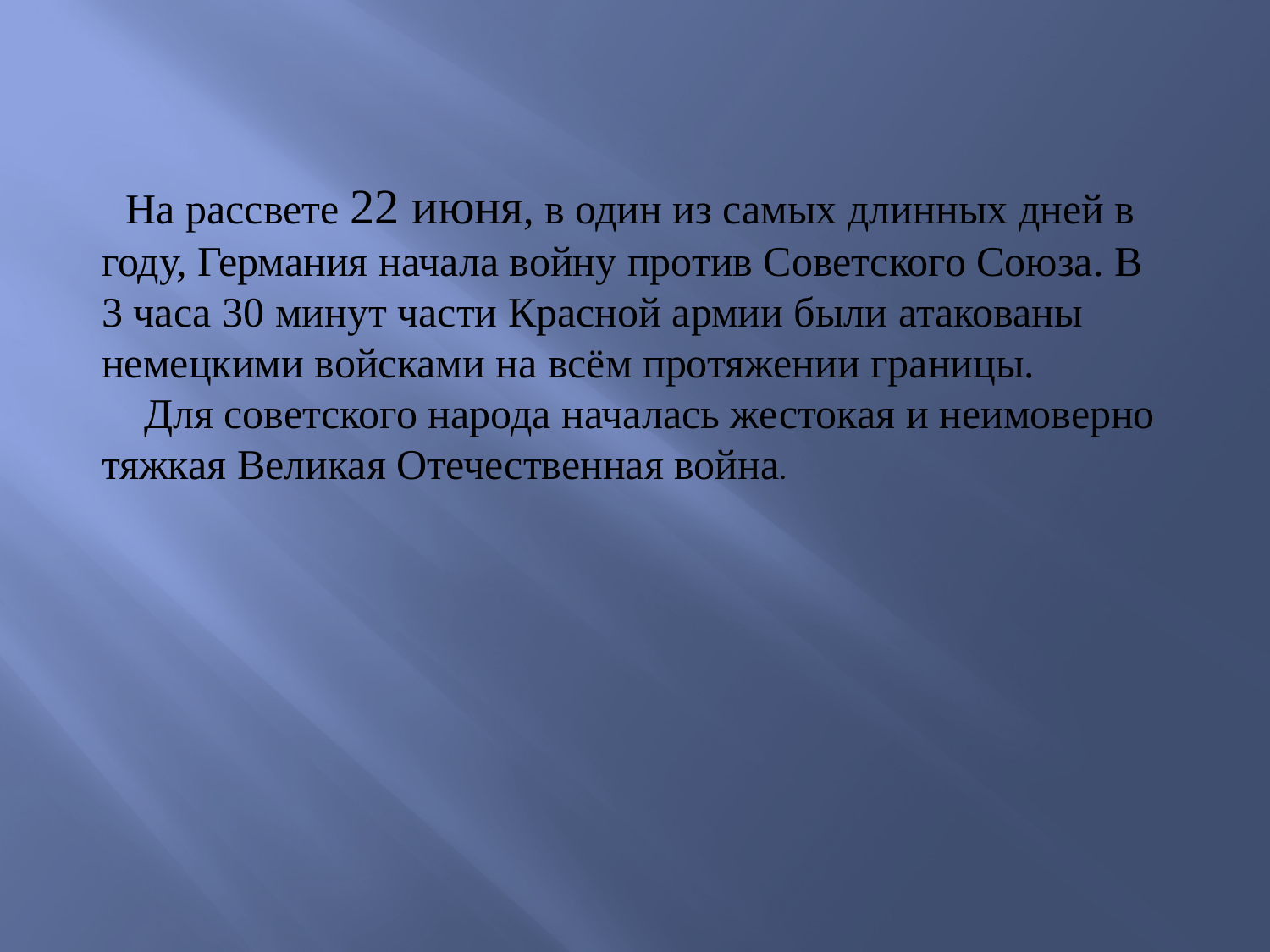

На рассвете 22 июня, в один из самых длинных дней в году, Германия начала войну против Советского Союза. В 3 часа 30 минут части Красной армии были атакованы немецкими войсками на всём протяжении границы.
    Для советского народа началась жестокая и неимоверно тяжкая Великая Отечественная война.